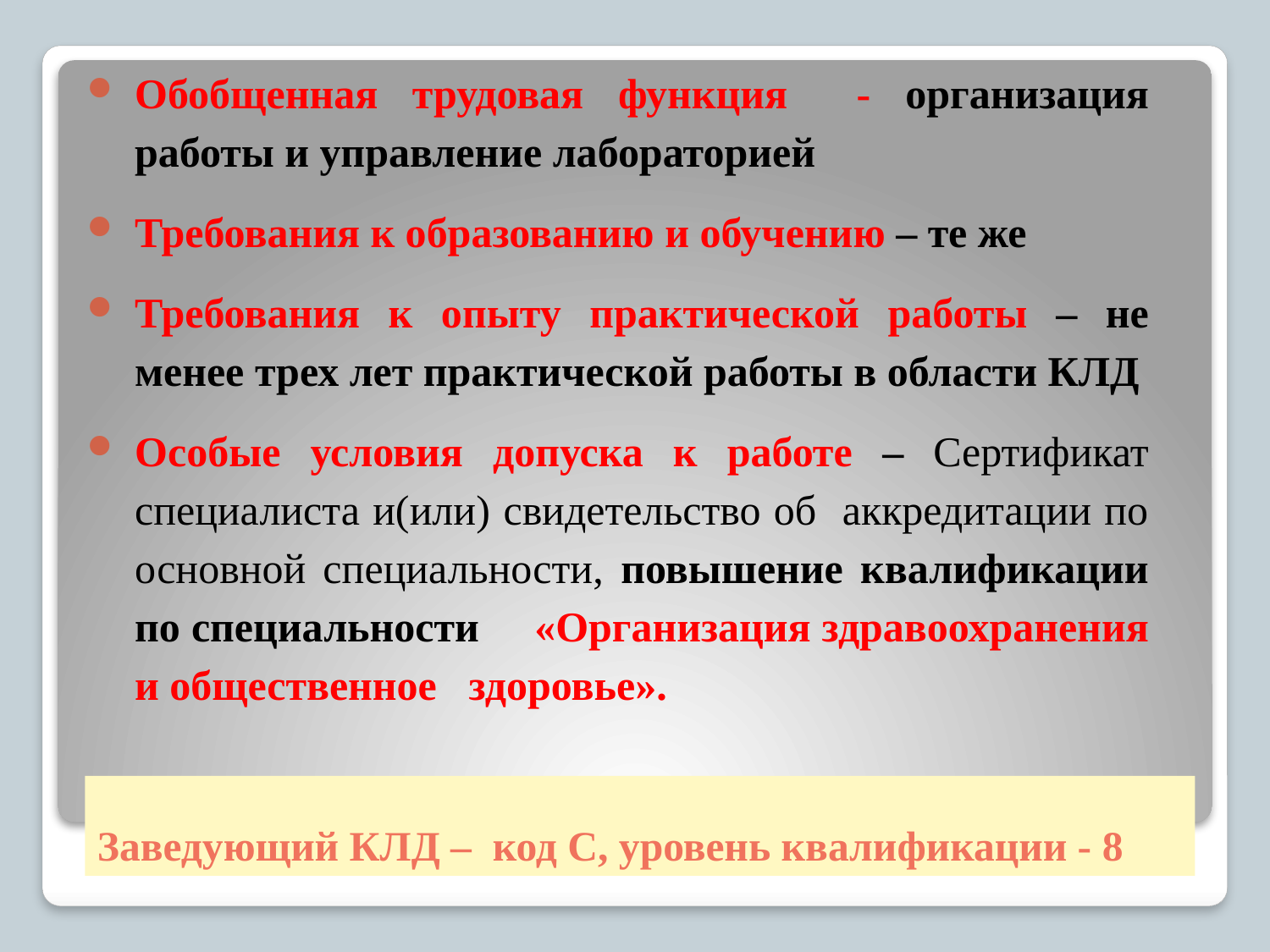

Обобщенная трудовая функция  - организация работы и управление лабораторией
Требования к образованию и обучению – те же
Требования к опыту практической работы – не менее трех лет практической работы в области КЛД
Особые условия допуска к работе – Сертификат специалиста и(или) свидетельство об  аккредитации по основной специальности, повышение квалификации по специальности     «Организация здравоохранения и общественное   здоровье».
# Заведующий КЛД –  код С, уровень квалификации - 8